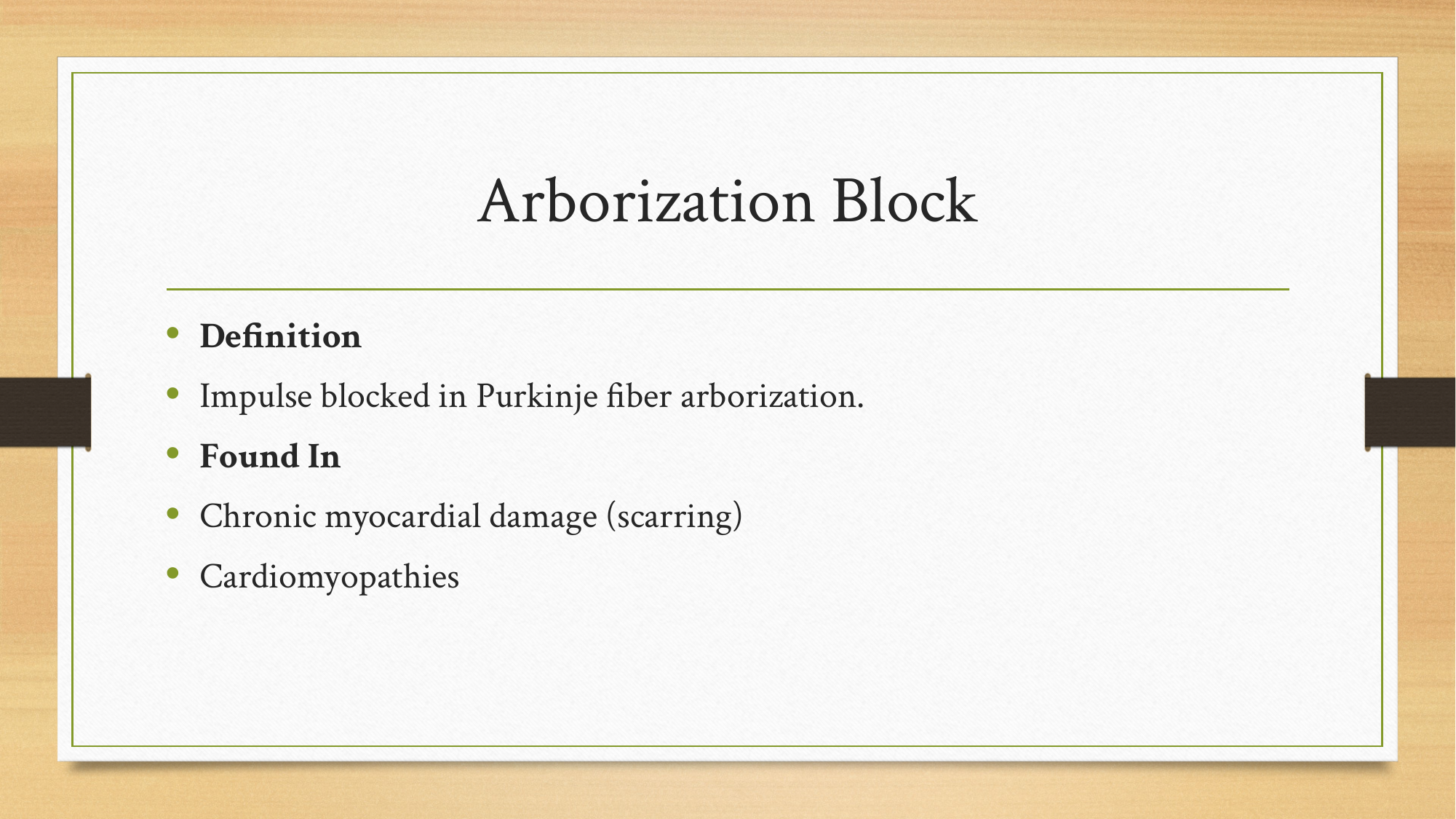

# Arborization Block
Definition
Impulse blocked in Purkinje fiber arborization.
Found In
Chronic myocardial damage (scarring)
Cardiomyopathies